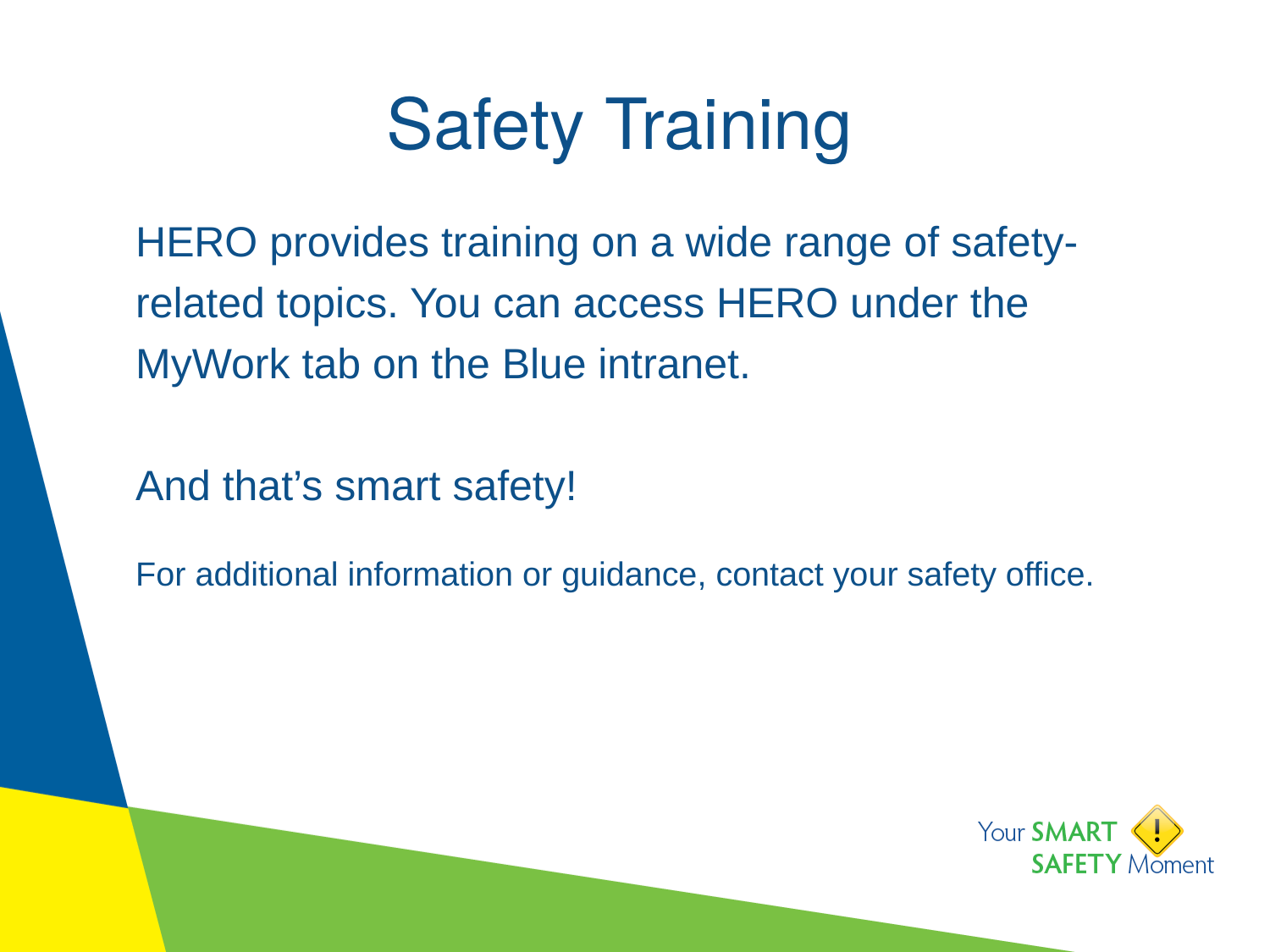

# Safety Training

HERO provides training on a wide range of safety-related topics. You can access HERO under the MyWork tab on the Blue intranet.

And that’s smart safety!

For additional information or guidance, contact your safety office.